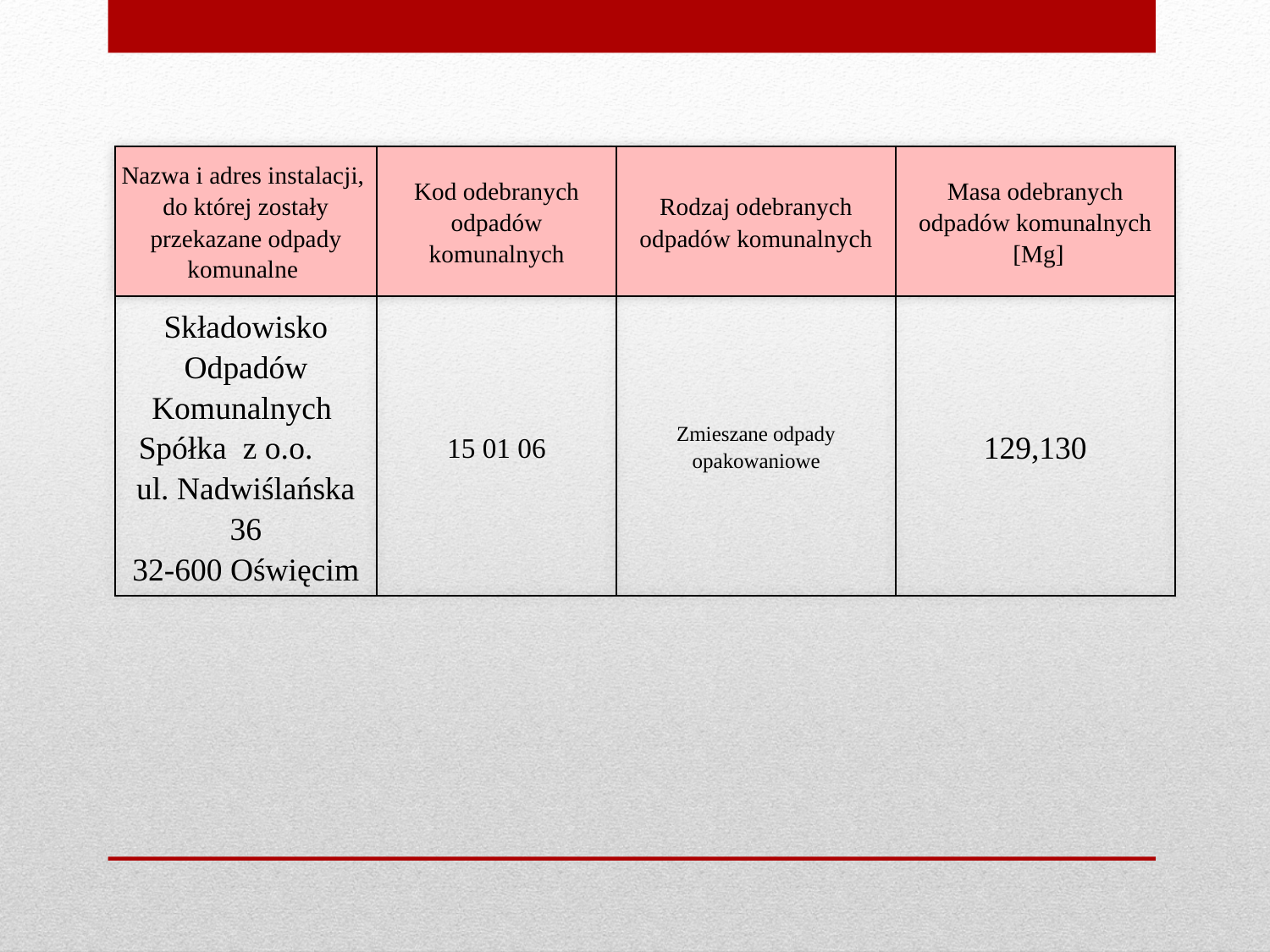

| Nazwa i adres instalacji, do której zostały przekazane odpady komunalne | Kod odebranych odpadów komunalnych | Rodzaj odebranych odpadów komunalnych | Masa odebranych odpadów komunalnych [Mg] |
| --- | --- | --- | --- |
| Składowisko Odpadów Komunalnych Spółka z o.o. ul. Nadwiślańska 36 32-600 Oświęcim | 15 01 06 | Zmieszane odpady opakowaniowe | 129,130 |